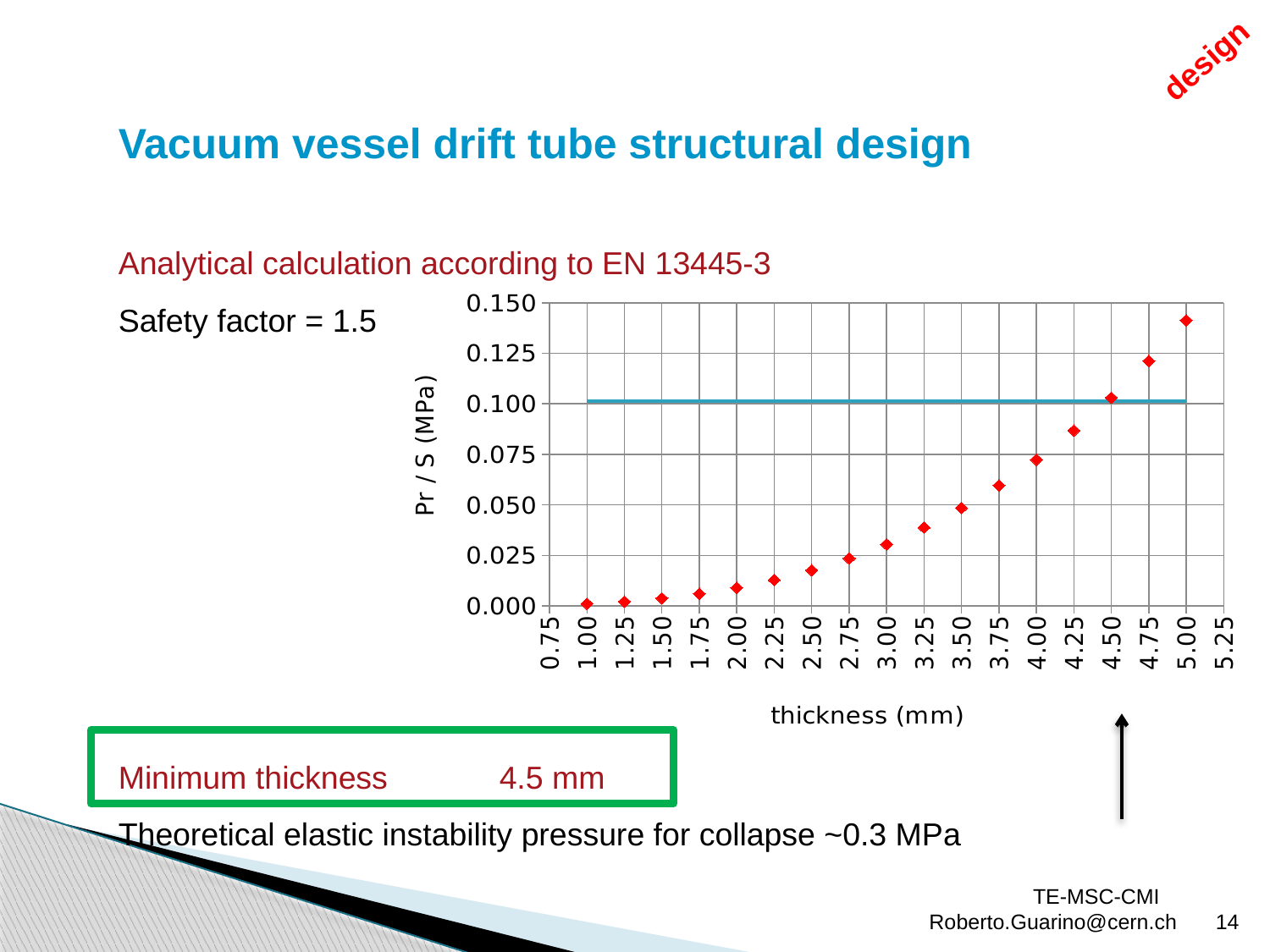

design

Vacuum vessel drift tube structural design

Analytical calculation according to EN 13445-3
Safety factor = 1.5

Minimum thickness 	4.5 mm
Theoretical elastic instability pressure for collapse ~0.3 MPa

### Chart

| Category |  |  |
|---|---|---|
TE-MSC-CMI     Roberto.Guarino@cern.ch
14